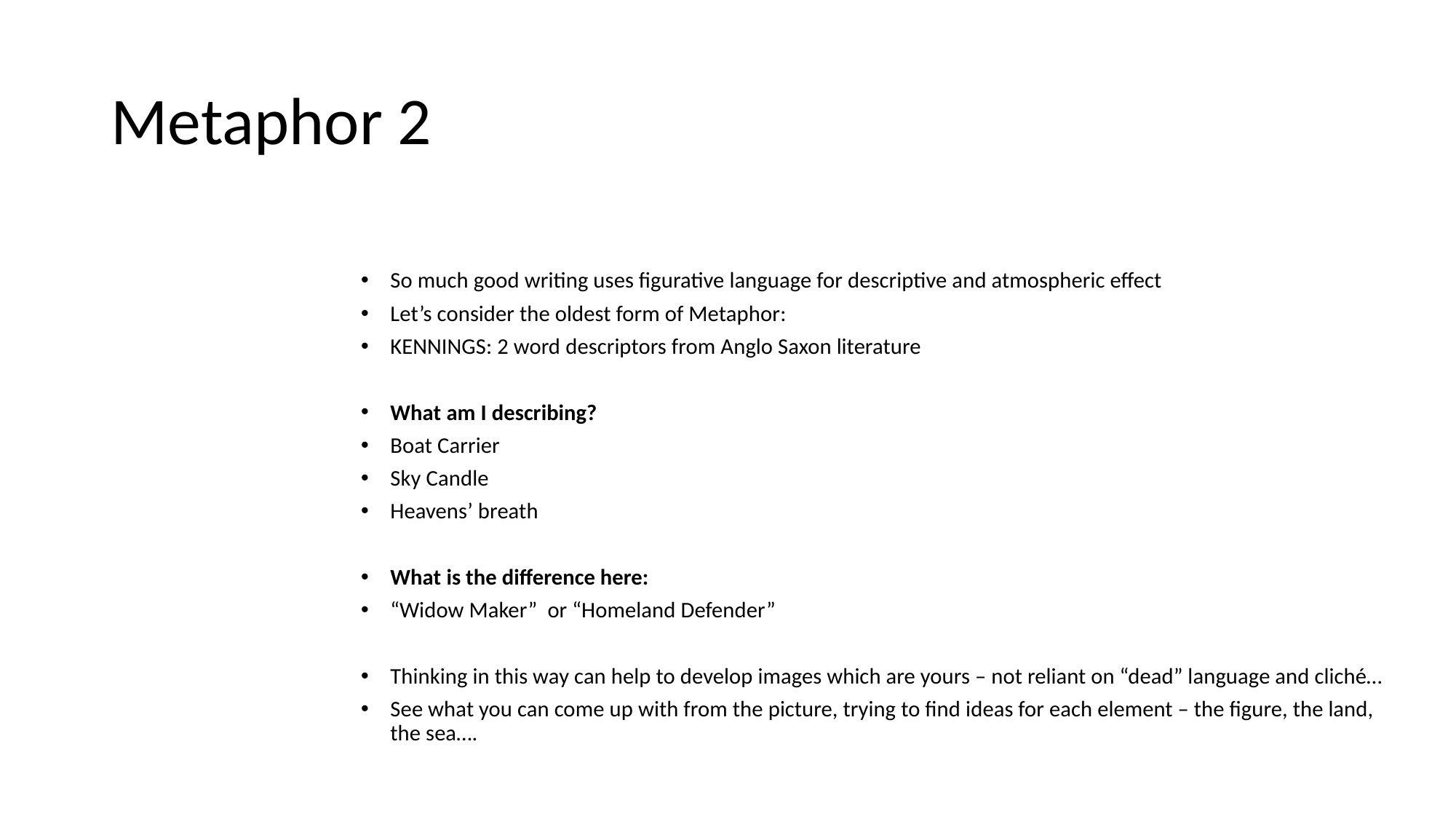

# Metaphor 2
So much good writing uses figurative language for descriptive and atmospheric effect
Let’s consider the oldest form of Metaphor:
KENNINGS: 2 word descriptors from Anglo Saxon literature

What am I describing?
Boat Carrier
Sky Candle
Heavens’ breath

What is the difference here:
“Widow Maker”  or “Homeland Defender”

Thinking in this way can help to develop images which are yours – not reliant on “dead” language and cliché…
See what you can come up with from the picture, trying to find ideas for each element – the figure, the land, the sea….